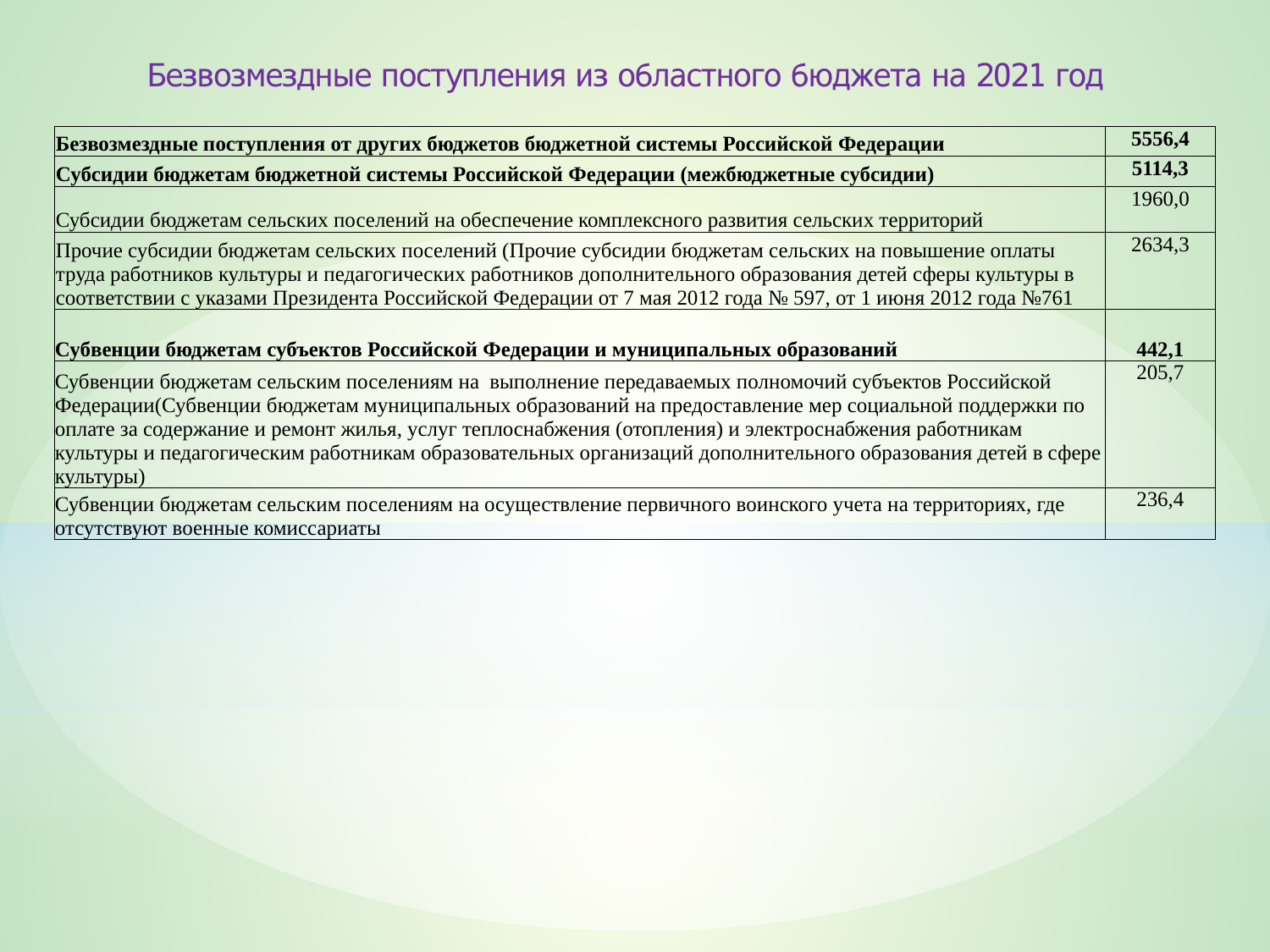

Безвозмездные поступления из областного бюджета на 2021 год
| Безвозмездные поступления от других бюджетов бюджетной системы Российской Федерации | 5556,4 |
| --- | --- |
| Субсидии бюджетам бюджетной системы Российской Федерации (межбюджетные субсидии) | 5114,3 |
| Субсидии бюджетам сельских поселений на обеспечение комплексного развития сельских территорий | 1960,0 |
| Прочие субсидии бюджетам сельских поселений (Прочие субсидии бюджетам сельских на повышение оплаты труда работников культуры и педагогических работников дополнительного образования детей сферы культуры в соответствии с указами Президента Российской Федерации от 7 мая 2012 года № 597, от 1 июня 2012 года №761 | 2634,3 |
| Субвенции бюджетам субъектов Российской Федерации и муниципальных образований | 442,1 |
| Субвенции бюджетам сельским поселениям на выполнение передаваемых полномочий субъектов Российской Федерации(Субвенции бюджетам муниципальных образований на предоставление мер социальной поддержки по оплате за содержание и ремонт жилья, услуг теплоснабжения (отопления) и электроснабжения работникам культуры и педагогическим работникам образовательных организаций дополнительного образования детей в сфере культуры) | 205,7 |
| Субвенции бюджетам сельским поселениям на осуществление первичного воинского учета на территориях, где отсутствуют военные комиссариаты | 236,4 |